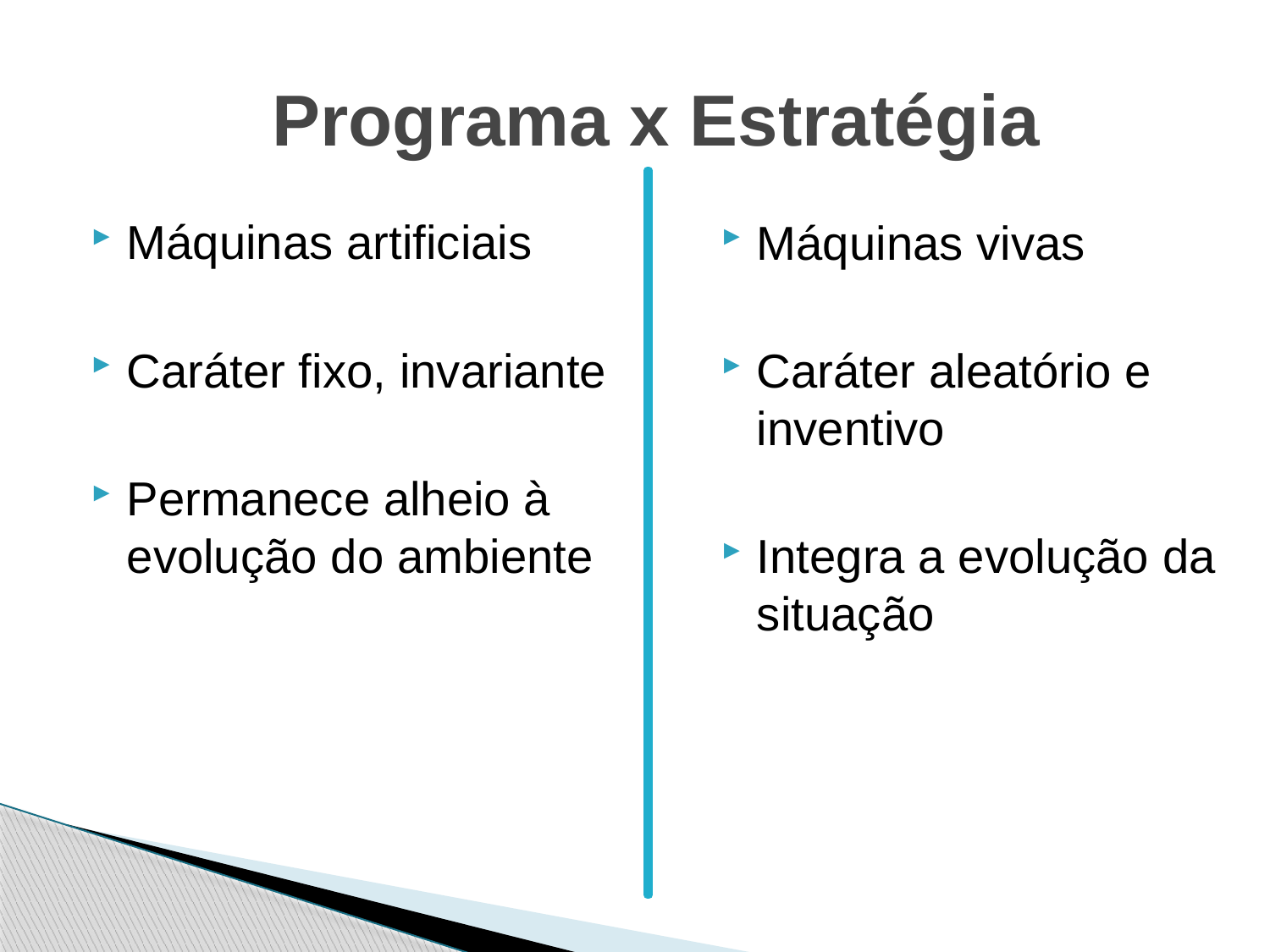

# Programa x Estratégia
Máquinas artificiais

Caráter fixo, invariante

Permanece alheio à evolução do ambiente
Máquinas vivas

Caráter aleatório e inventivo

Integra a evolução da situação